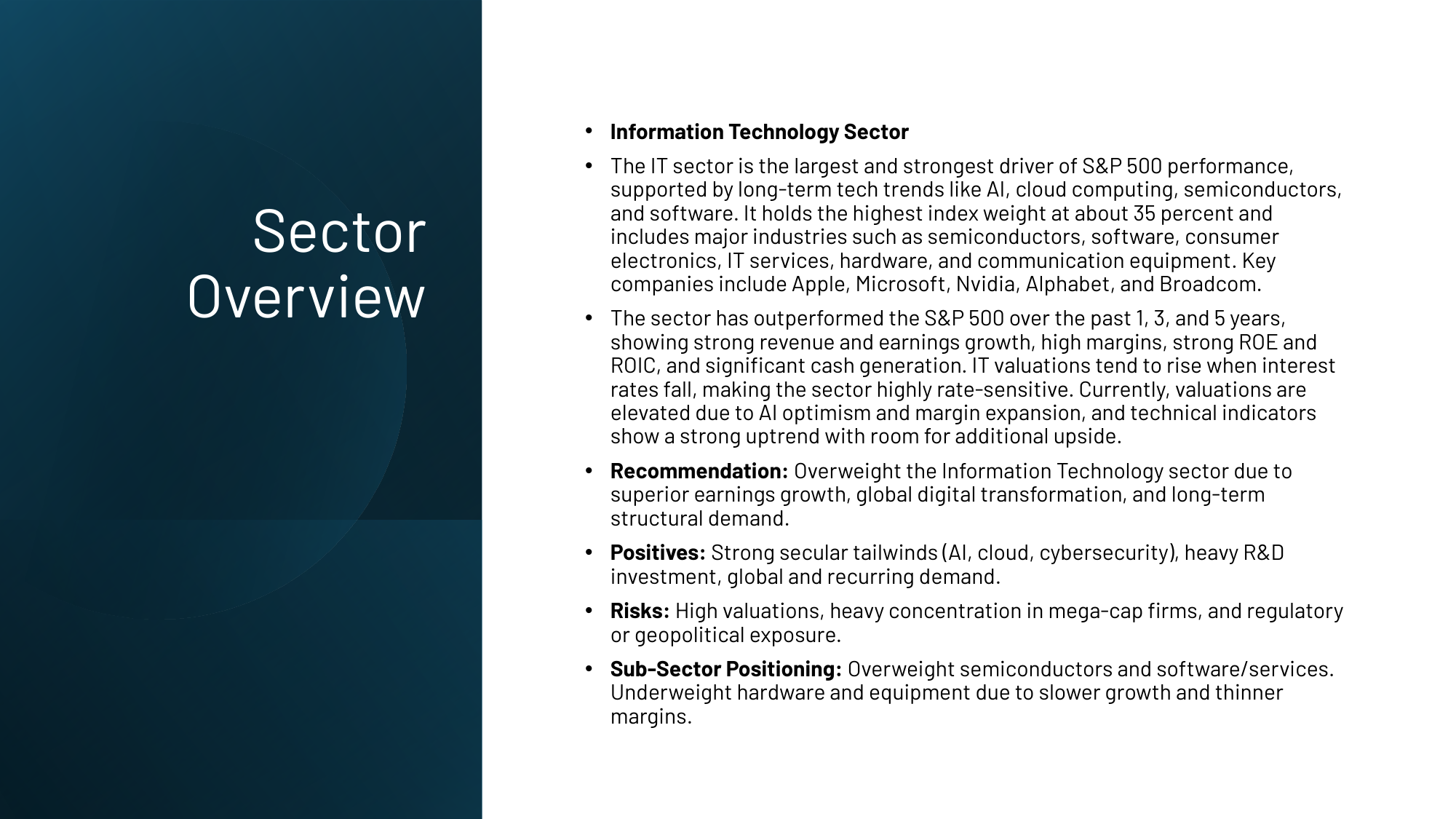

# Sector Overview

Information Technology Sector
The IT sector is the largest and strongest driver of S&P 500 performance, supported by long-term tech trends like AI, cloud computing, semiconductors, and software. It holds the highest index weight at about 35 percent and includes major industries such as semiconductors, software, consumer electronics, IT services, hardware, and communication equipment. Key companies include Apple, Microsoft, Nvidia, Alphabet, and Broadcom.
The sector has outperformed the S&P 500 over the past 1, 3, and 5 years, showing strong revenue and earnings growth, high margins, strong ROE and ROIC, and significant cash generation. IT valuations tend to rise when interest rates fall, making the sector highly rate-sensitive. Currently, valuations are elevated due to AI optimism and margin expansion, and technical indicators show a strong uptrend with room for additional upside.
Recommendation: Overweight the Information Technology sector due to superior earnings growth, global digital transformation, and long-term structural demand.
Positives: Strong secular tailwinds (AI, cloud, cybersecurity), heavy R&D investment, global and recurring demand.
Risks: High valuations, heavy concentration in mega-cap firms, and regulatory or geopolitical exposure.
Sub-Sector Positioning: Overweight semiconductors and software/services. Underweight hardware and equipment due to slower growth and thinner margins.